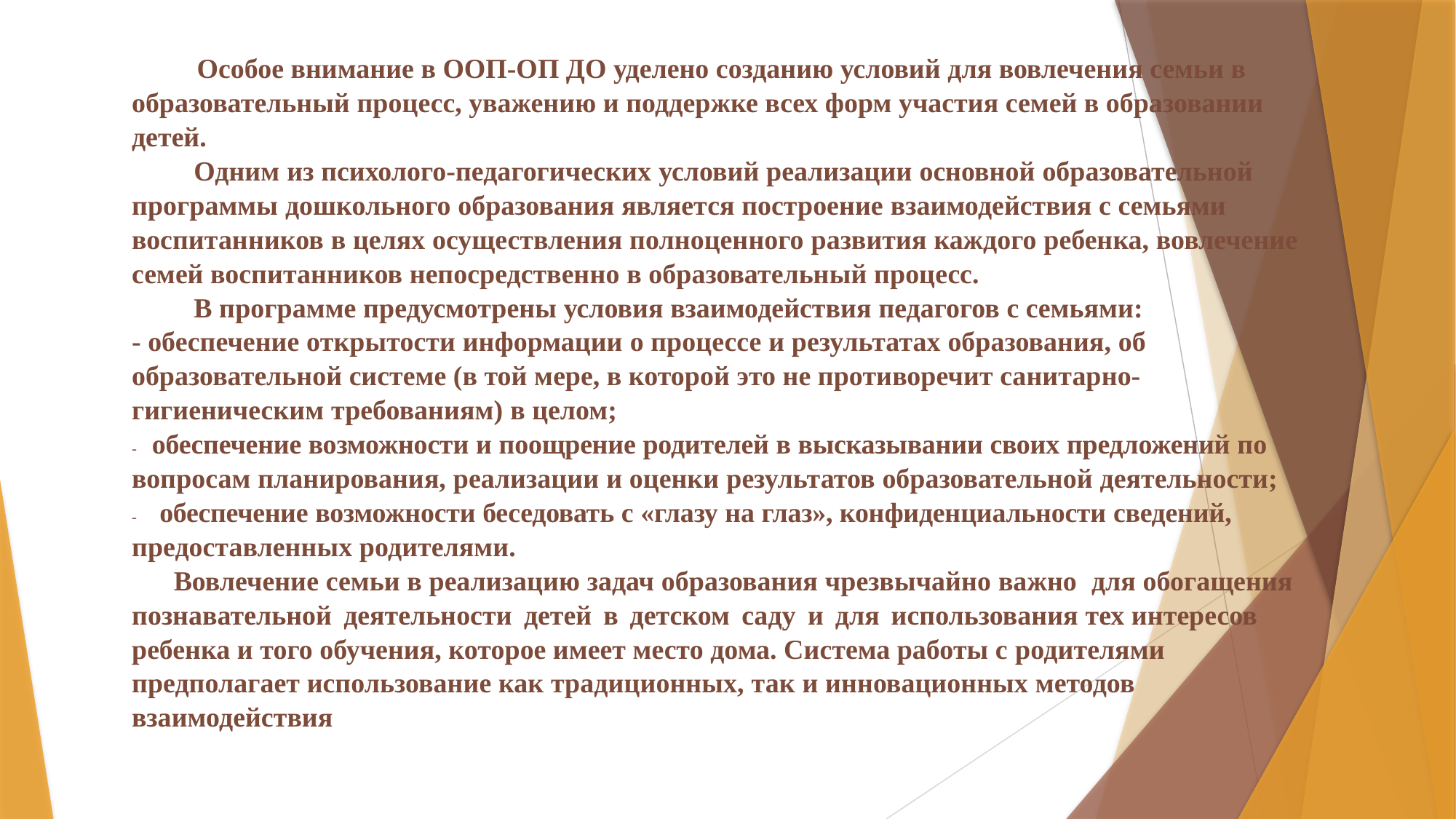

# Особое внимание в ООП-ОП ДО уделено созданию условий для вовлечения семьи в образовательный процесс, уважению и поддержке всех форм участия семей в образовании детей. Одним из психолого-педагогических условий реализации основной образовательной программы дошкольного образования является построение взаимодействия с семьями воспитанников в целях осуществления полноценного развития каждого ребенка, вовлечение семей воспитанников непосредственно в образовательный процесс. В программе предусмотрены условия взаимодействия педагогов с семьями: - обеспечение открытости информации о процессе и результатах образования, об образовательной системе (в той мере, в которой это не противоречит санитарно- гигиеническим требованиям) в целом; -    обеспечение возможности и поощрение родителей в высказывании своих предложений по вопросам планирования, реализации и оценки результатов образовательной деятельности; -      обеспечение возможности беседовать с «глазу на глаз», конфиденциальности сведений, предоставленных родителями. Вовлечение семьи в реализацию задач образования чрезвычайно важно для обогащения познавательной деятельности детей в детском саду и для использования тех интересов ребенка и того обучения, которое имеет место дома. Система работы с родителями предполагает использование как традиционных, так и инновационных методов взаимодействия